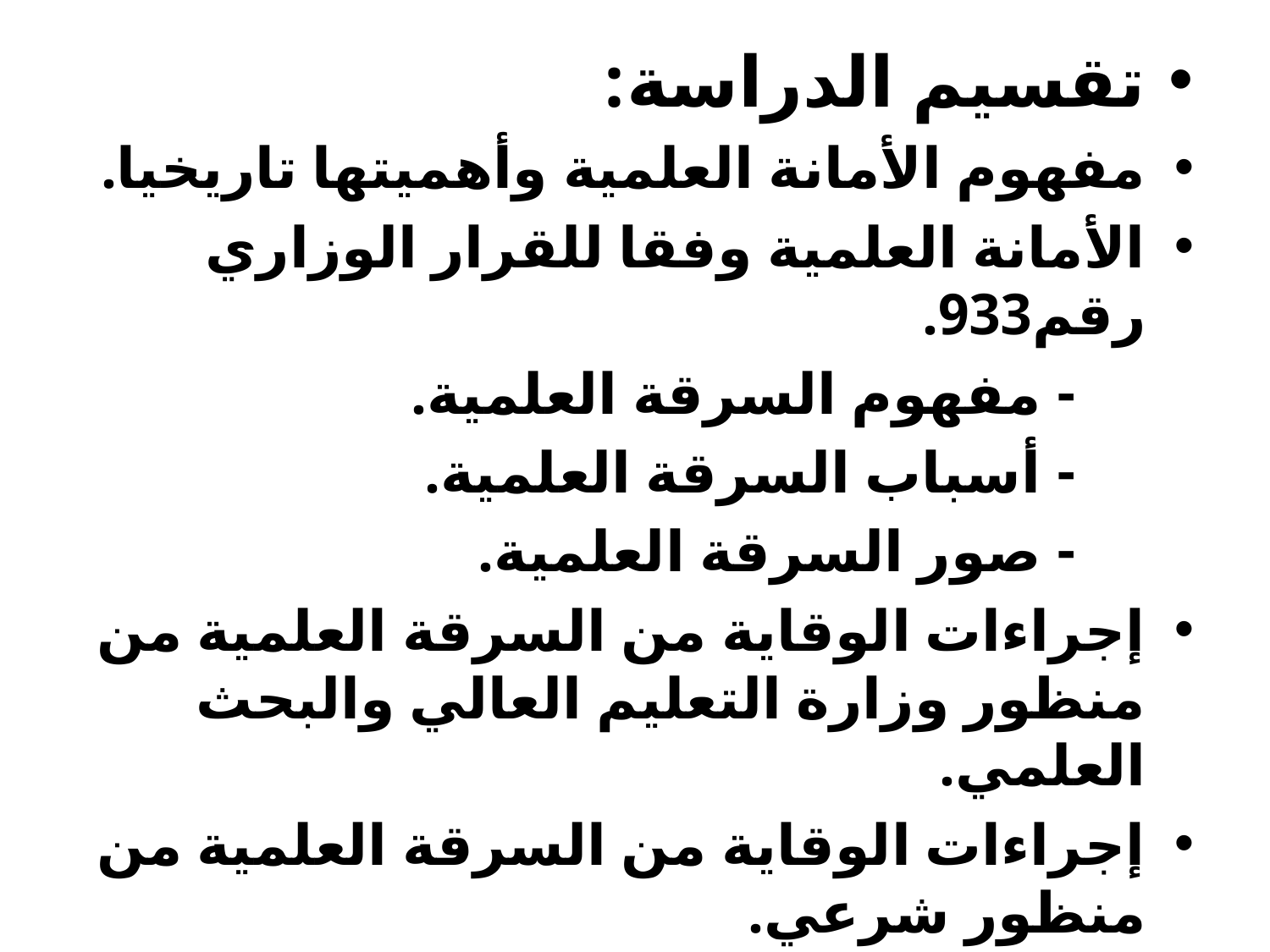

تقسيم الدراسة:
مفهوم الأمانة العلمية وأهميتها تاريخيا.
الأمانة العلمية وفقا للقرار الوزاري رقم933.
        - مفهوم السرقة العلمية.
        - أسباب السرقة العلمية.
        - صور السرقة العلمية.
إجراءات الوقاية من السرقة العلمية من منظور وزارة التعليم العالي والبحث العلمي.
إجراءات الوقاية من السرقة العلمية من منظور شرعي.
خاتمة.